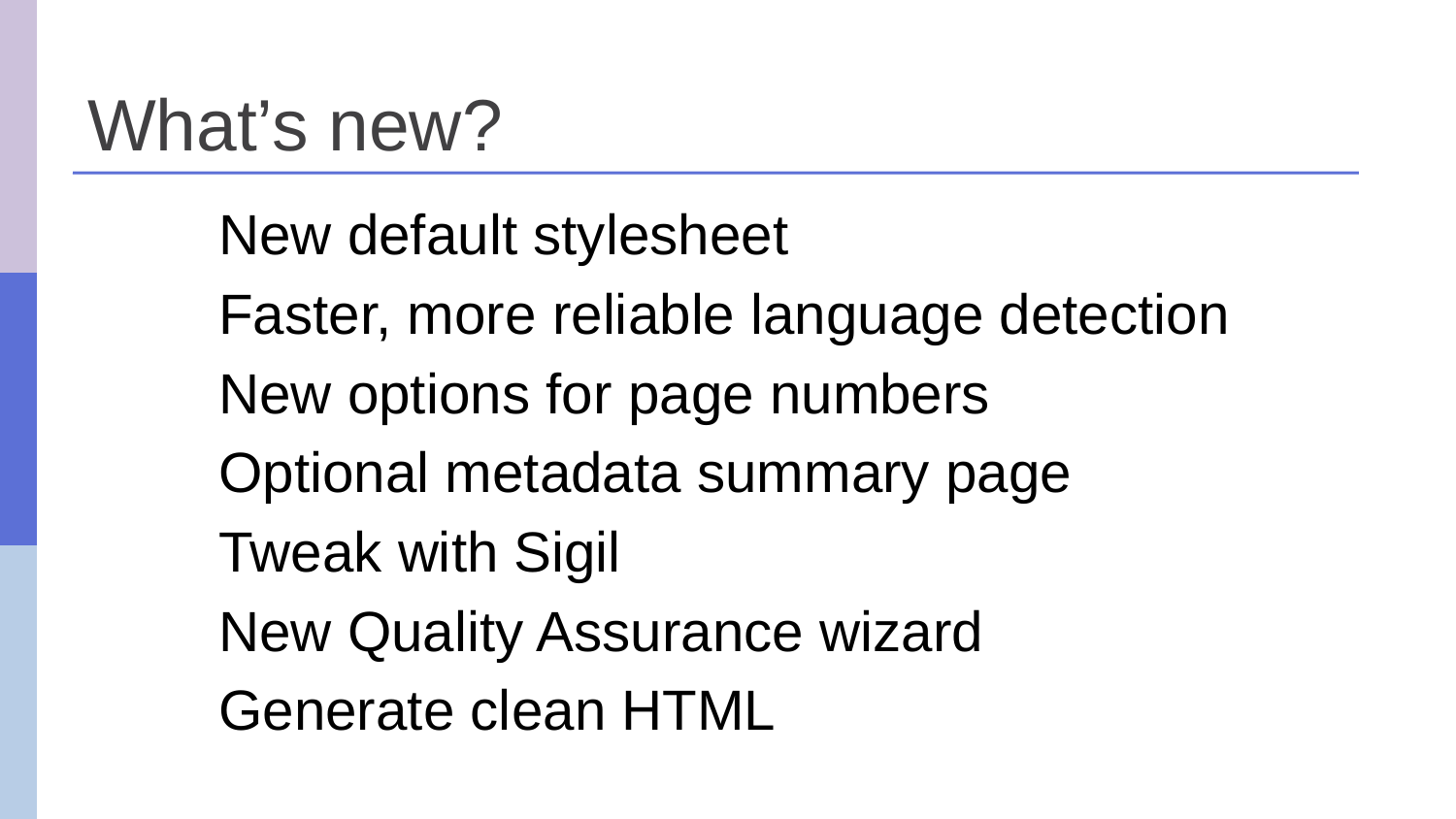

# What’s new?
New default stylesheet
Faster, more reliable language detection
New options for page numbers
Optional metadata summary page
Tweak with Sigil
New Quality Assurance wizard
Generate clean HTML